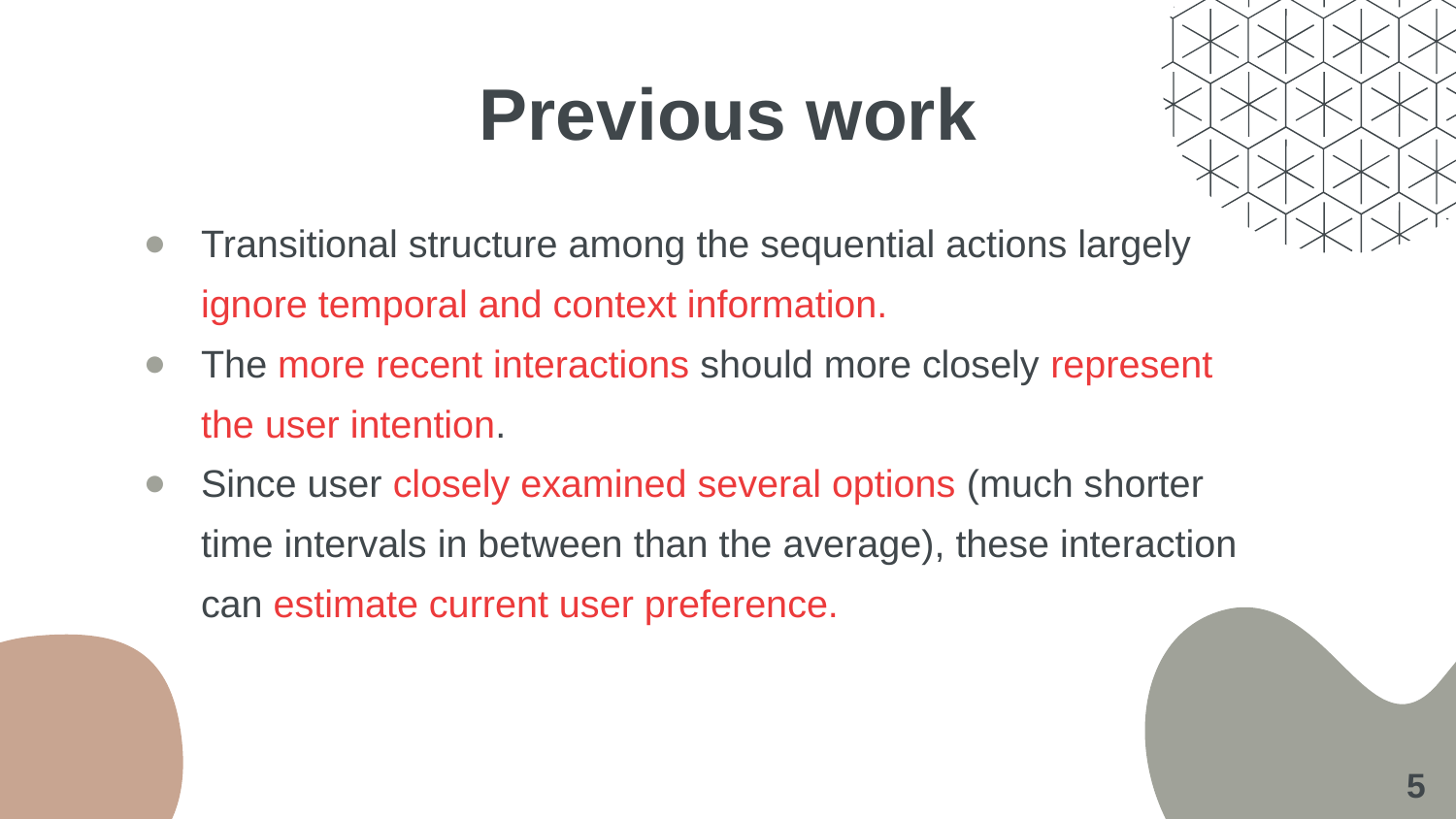

# Previous work
Transitional structure among the sequential actions largely ignore temporal and context information.
The more recent interactions should more closely represent the user intention.
Since user closely examined several options (much shorter time intervals in between than the average), these interaction can estimate current user preference.
5